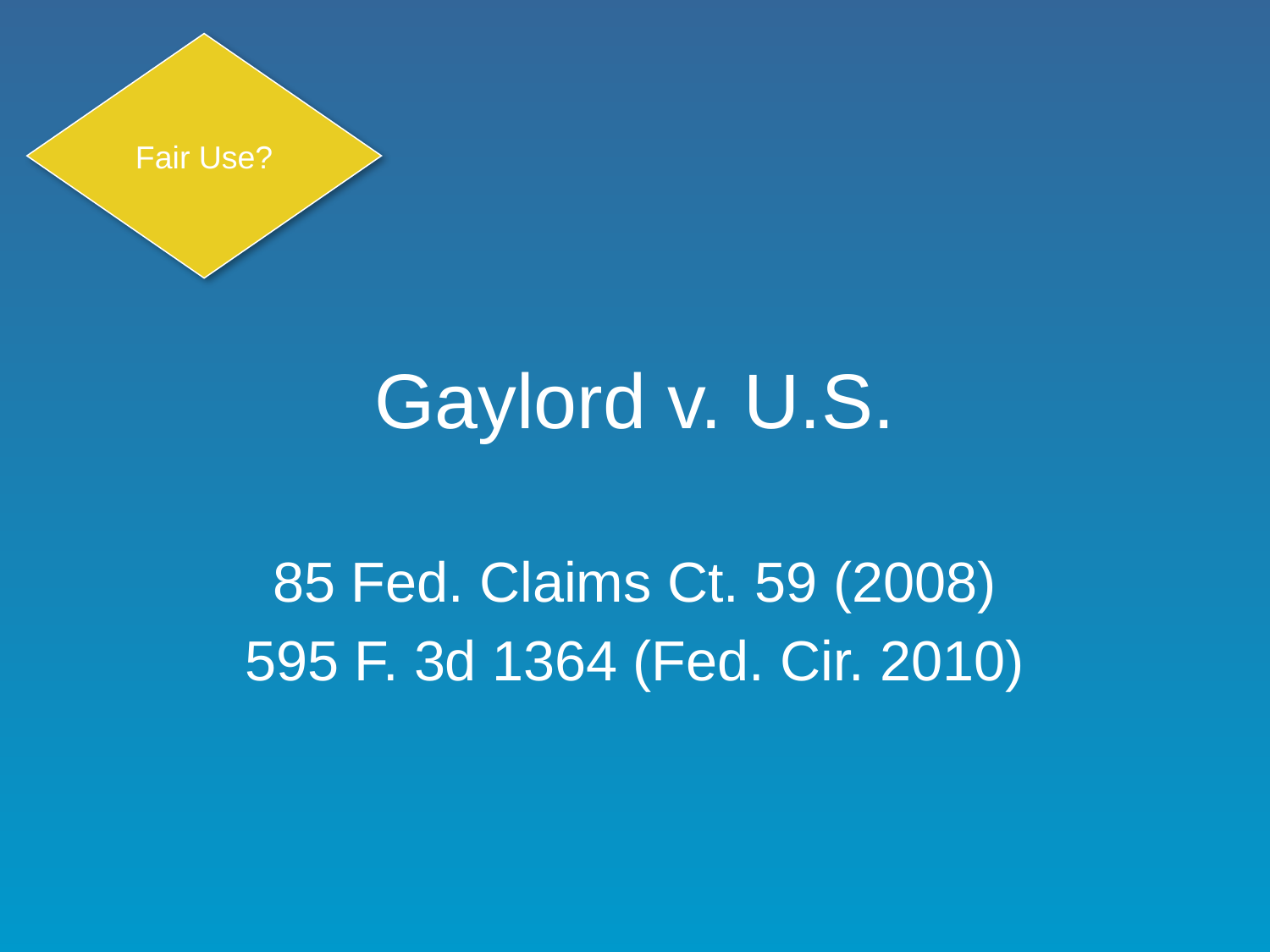

Fair Use?
# Gaylord v. U.S.
85 Fed. Claims Ct. 59 (2008)
595 F. 3d 1364 (Fed. Cir. 2010)